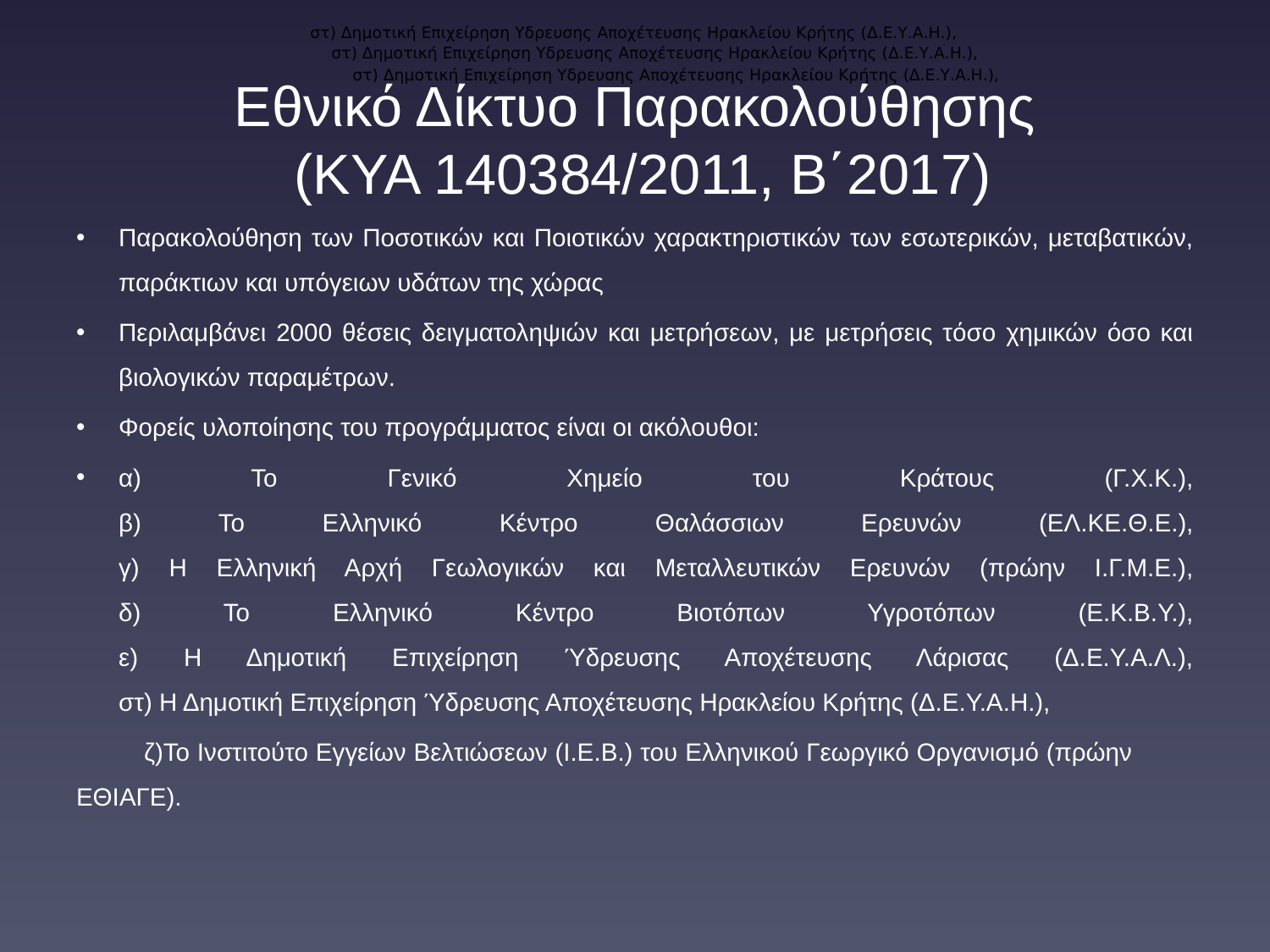

στ) Δημοτική Επιχείρηση Υδρευσης Αποχέτευσης Ηρακλείου Κρήτης (Δ.Ε.Υ.Α.Η.),
στ) Δημοτική Επιχείρηση Υδρευσης Αποχέτευσης Ηρακλείου Κρήτης (Δ.Ε.Υ.Α.Η.),
στ) Δημοτική Επιχείρηση Υδρευσης Αποχέτευσης Ηρακλείου Κρήτης (Δ.Ε.Υ.Α.Η.),
# Εθνικό Δίκτυο Παρακολούθησης (ΚΥΑ 140384/2011, Β΄2017)
Παρακολούθηση των Ποσοτικών και Ποιοτικών χαρακτηριστικών των εσωτερικών, μεταβατικών, παράκτιων και υπόγειων υδάτων της χώρας
Περιλαμβάνει 2000 θέσεις δειγματοληψιών και μετρήσεων, με μετρήσεις τόσο χημικών όσο και βιολογικών παραμέτρων.
Φορείς υλοποίησης του προγράμματος είναι οι ακόλουθοι:
α) Το Γενικό Χημείο του Κράτους (Γ.Χ.Κ.),
β) Το Ελληνικό Κέντρο Θαλάσσιων Ερευνών (ΕΛ.ΚΕ.Θ.Ε.),
γ) Η Ελληνική Αρχή Γεωλογικών και Μεταλλευτικών Ερευνών (πρώην Ι.Γ.Μ.Ε.),
δ) Το Ελληνικό Κέντρο Βιοτόπων Υγροτόπων (Ε.Κ.Β.Υ.),
ε) Η Δημοτική Επιχείρηση Ύδρευσης Αποχέτευσης Λάρισας (Δ.Ε.Υ.Α.Λ.),
στ) Η Δημοτική Επιχείρηση Ύδρευσης Αποχέτευσης Ηρακλείου Κρήτης (Δ.Ε.Υ.Α.Η.),
         ζ)Το Ινστιτούτο Εγγείων Βελτιώσεων (Ι.Ε.Β.) του Ελληνικού Γεωργικό Οργανισμό (πρώην     	ΕΘΙΑΓΕ).